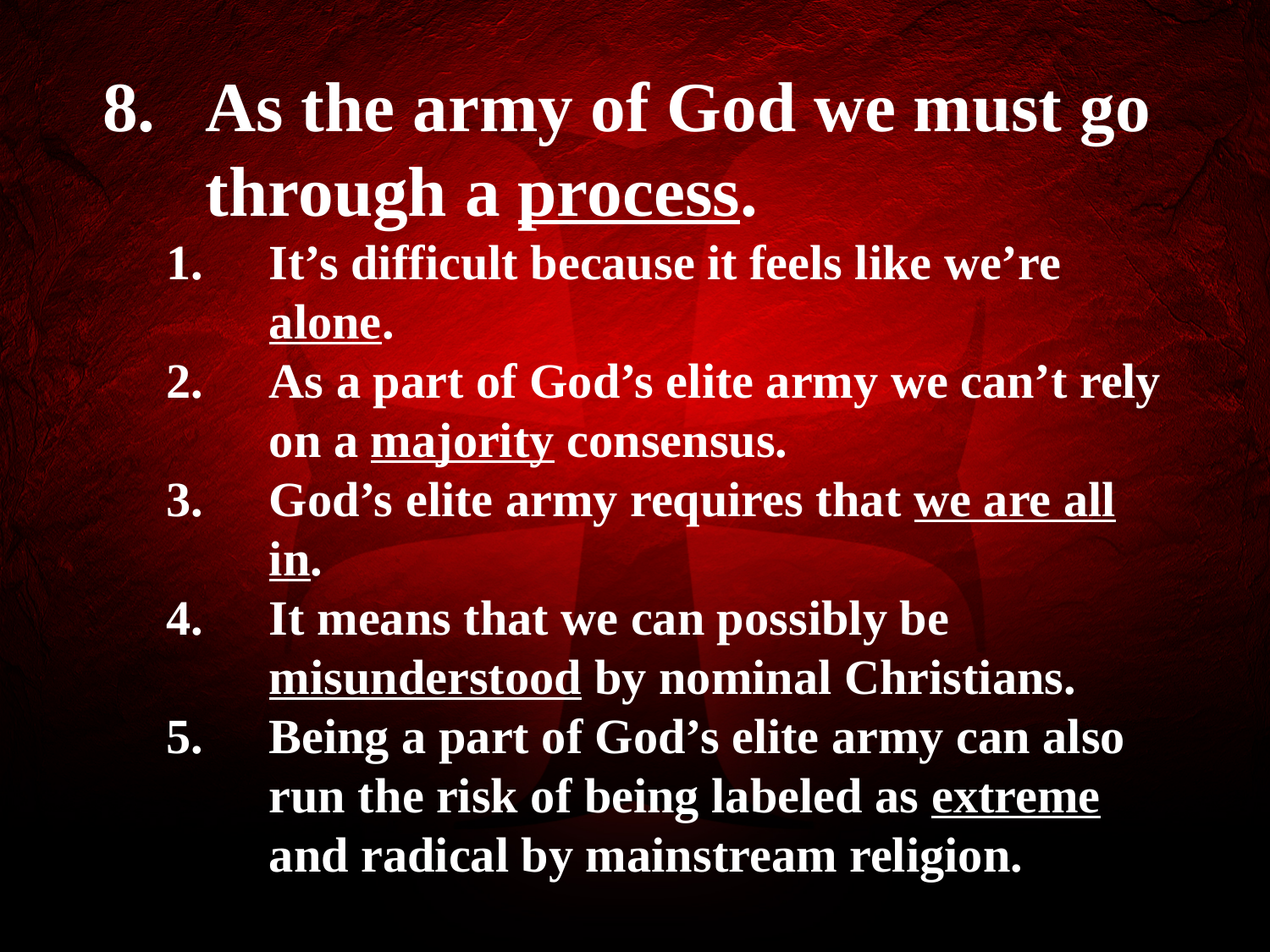

As the army of God we must go through a process.
It’s difficult because it feels like we’re alone.
As a part of God’s elite army we can’t rely on a majority consensus.
God’s elite army requires that we are all in.
It means that we can possibly be misunderstood by nominal Christians.
Being a part of God’s elite army can also run the risk of being labeled as extreme and radical by mainstream religion.